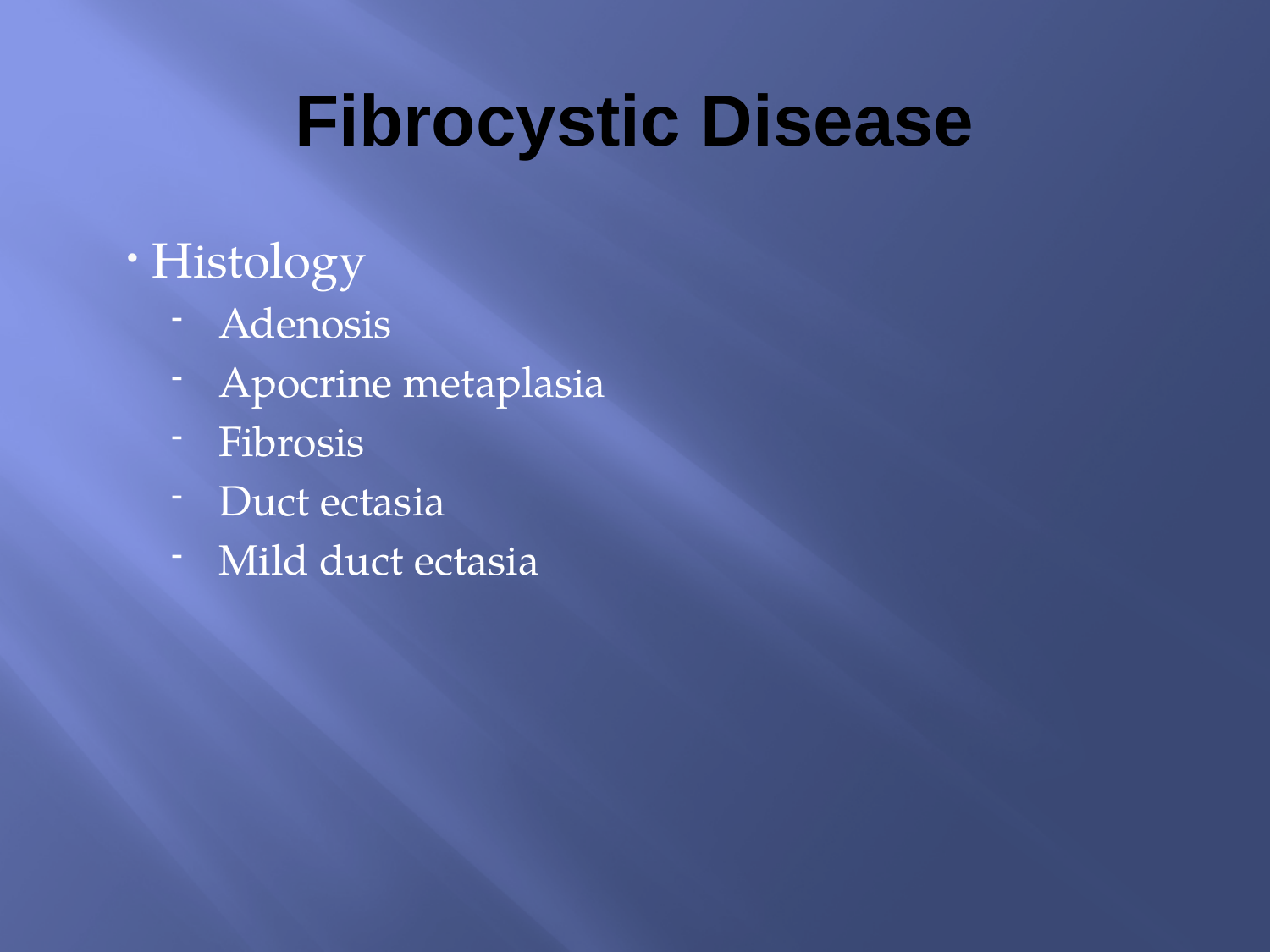

# Fibrocystic Disease
Histology
Adenosis
Apocrine metaplasia
Fibrosis
Duct ectasia
Mild duct ectasia